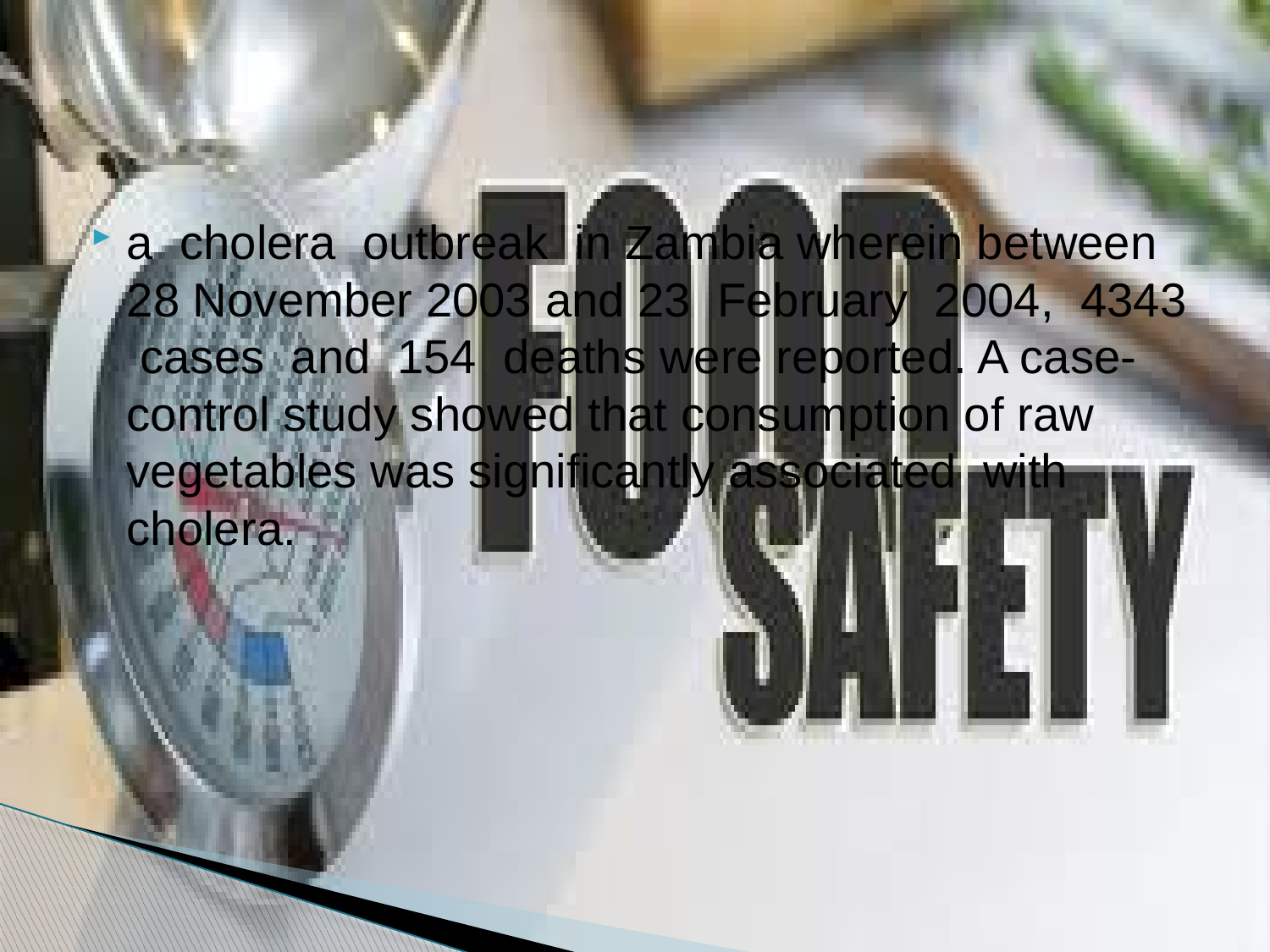

#
a  cholera  outbreak  in Zambia wherein between 28 November 2003 and 23  February  2004,  4343  cases  and  154  deaths were reported. A case-control study showed that consumption of raw vegetables was significantly associated  with  cholera.